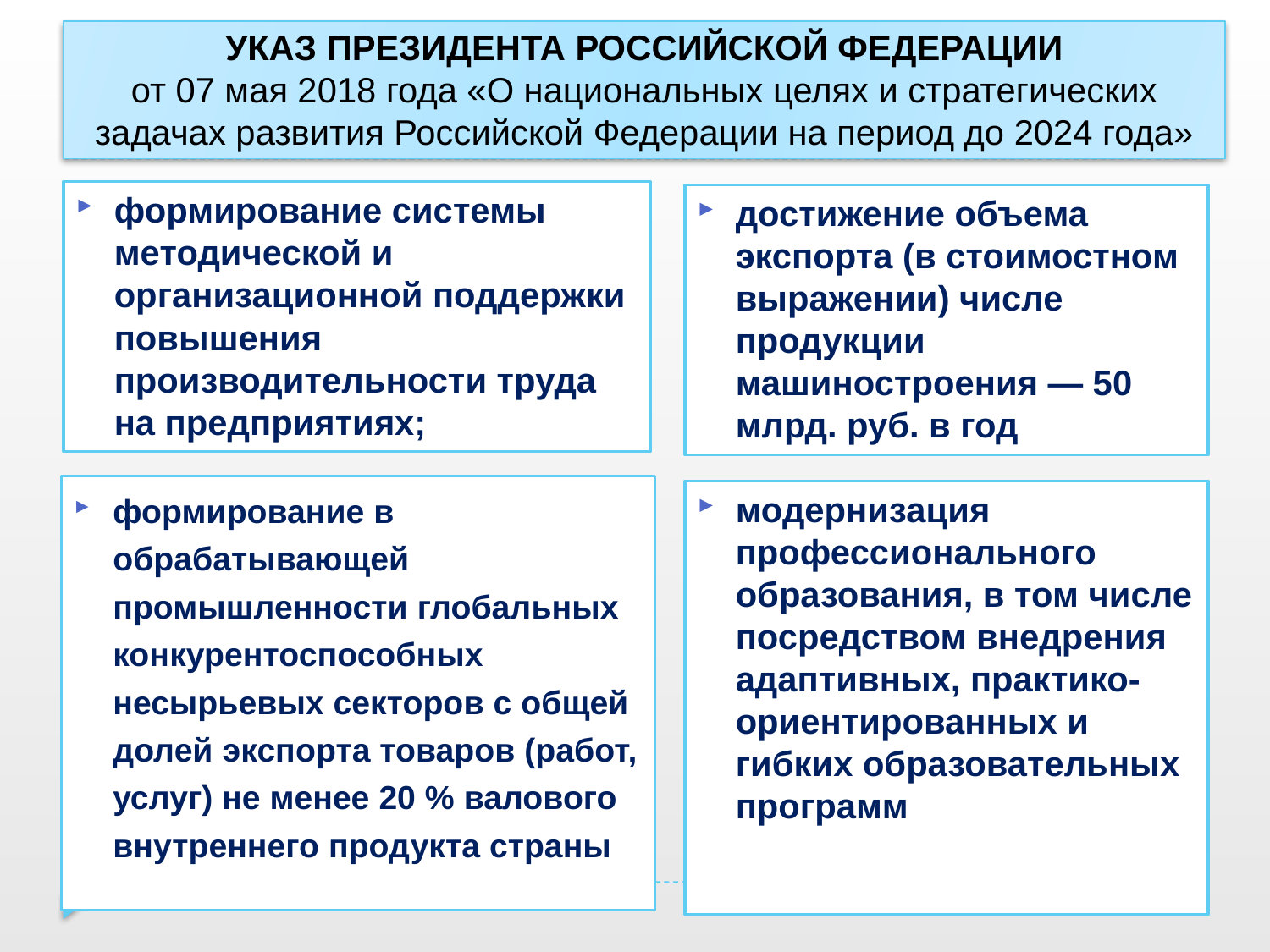

# УКАЗ ПРЕЗИДЕНТА РОССИЙСКОЙ ФЕДЕРАЦИИ от 07 мая 2018 года «О национальных целях и стратегических задачах развития Российской Федерации на период до 2024 года»
формирование системы методической и организационной поддержки повышения производительности труда на предприятиях;

достижение объема экспорта (в стоимостном выражении) числе продукции машиностроения — 50 млрд. руб. в год
формирование в обрабатывающей промышленности глобальных конкурентоспособных несырьевых секторов с общей долей экспорта товаров (работ, услуг) не менее 20 % валового внутреннего продукта страны
модернизация профессионального образования, в том числе посредством внедрения адаптивных, практико-ориентированных и гибких образовательных программ